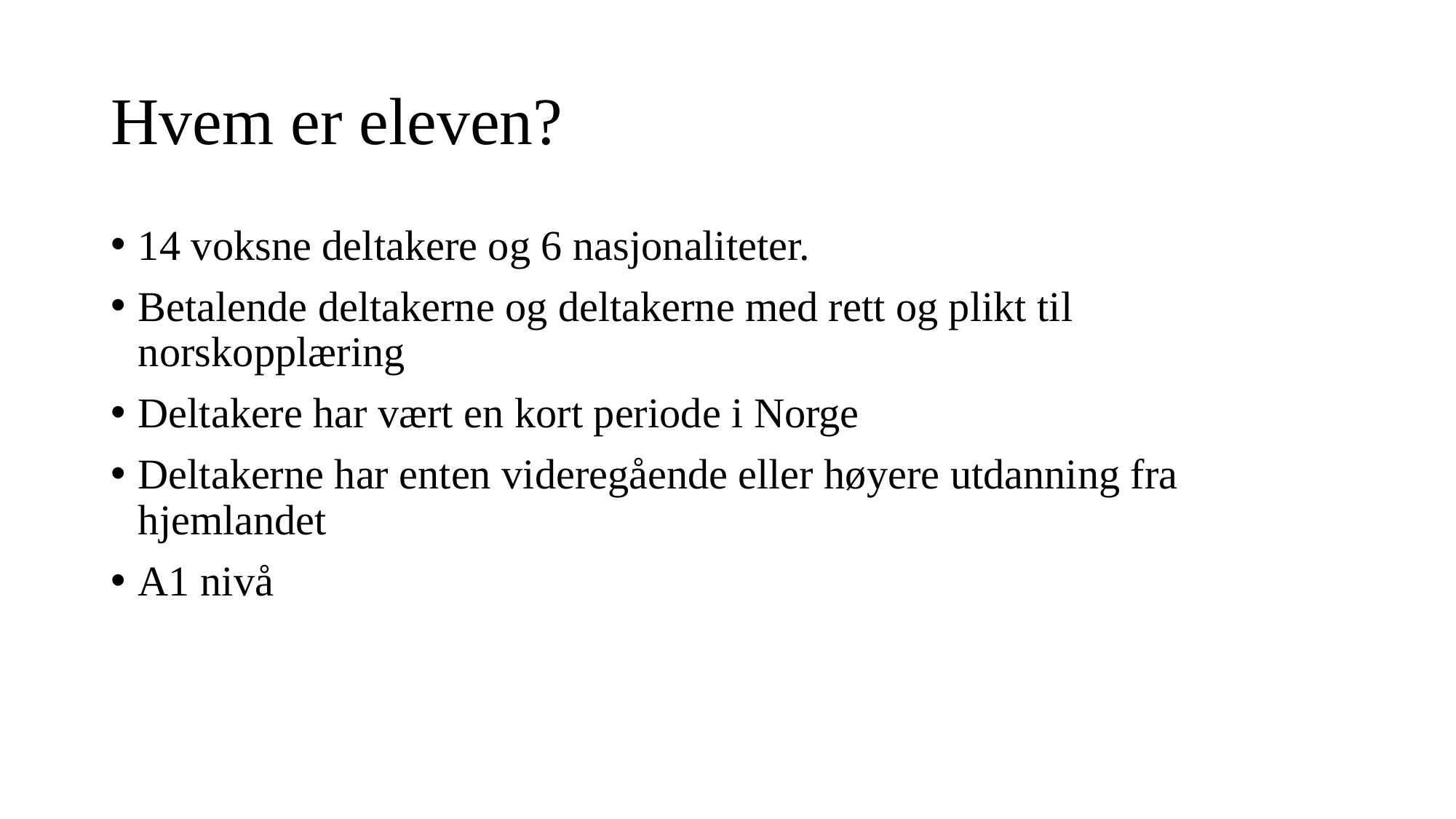

# Hvem er eleven?
14 voksne deltakere og 6 nasjonaliteter.
Betalende deltakerne og deltakerne med rett og plikt til norskopplæring
Deltakere har vært en kort periode i Norge
Deltakerne har enten videregående eller høyere utdanning fra hjemlandet
A1 nivå